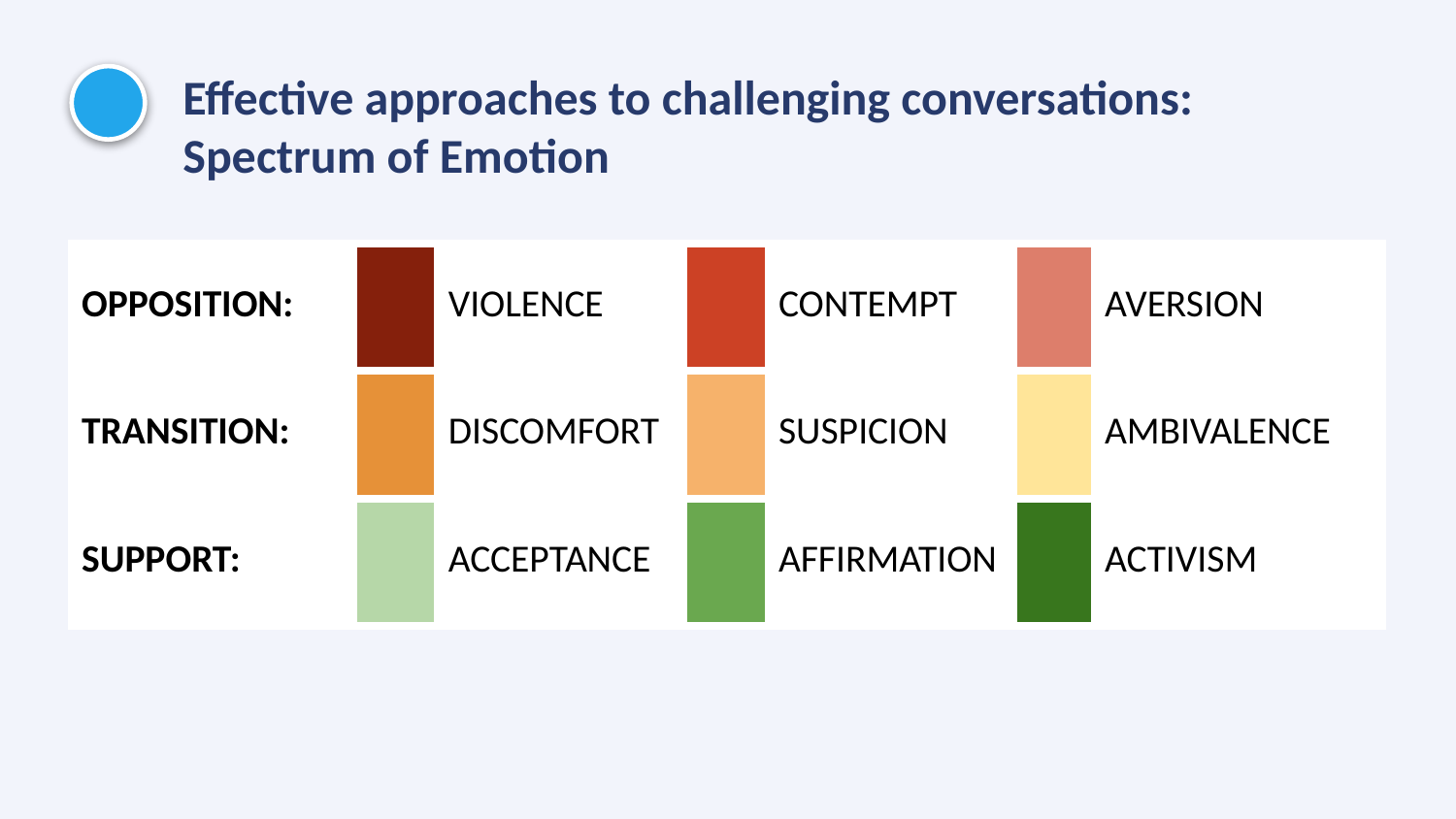

# Effective approaches to challenging conversations:
Spectrum of Emotion
| OPPOSITION: |  | VIOLENCE |  | CONTEMPT |  | AVERSION |
| --- | --- | --- | --- | --- | --- | --- |
| TRANSITION: |  | DISCOMFORT |  | SUSPICION |  | AMBIVALENCE |
| SUPPORT: |  | ACCEPTANCE |  | AFFIRMATION |  | ACTIVISM |